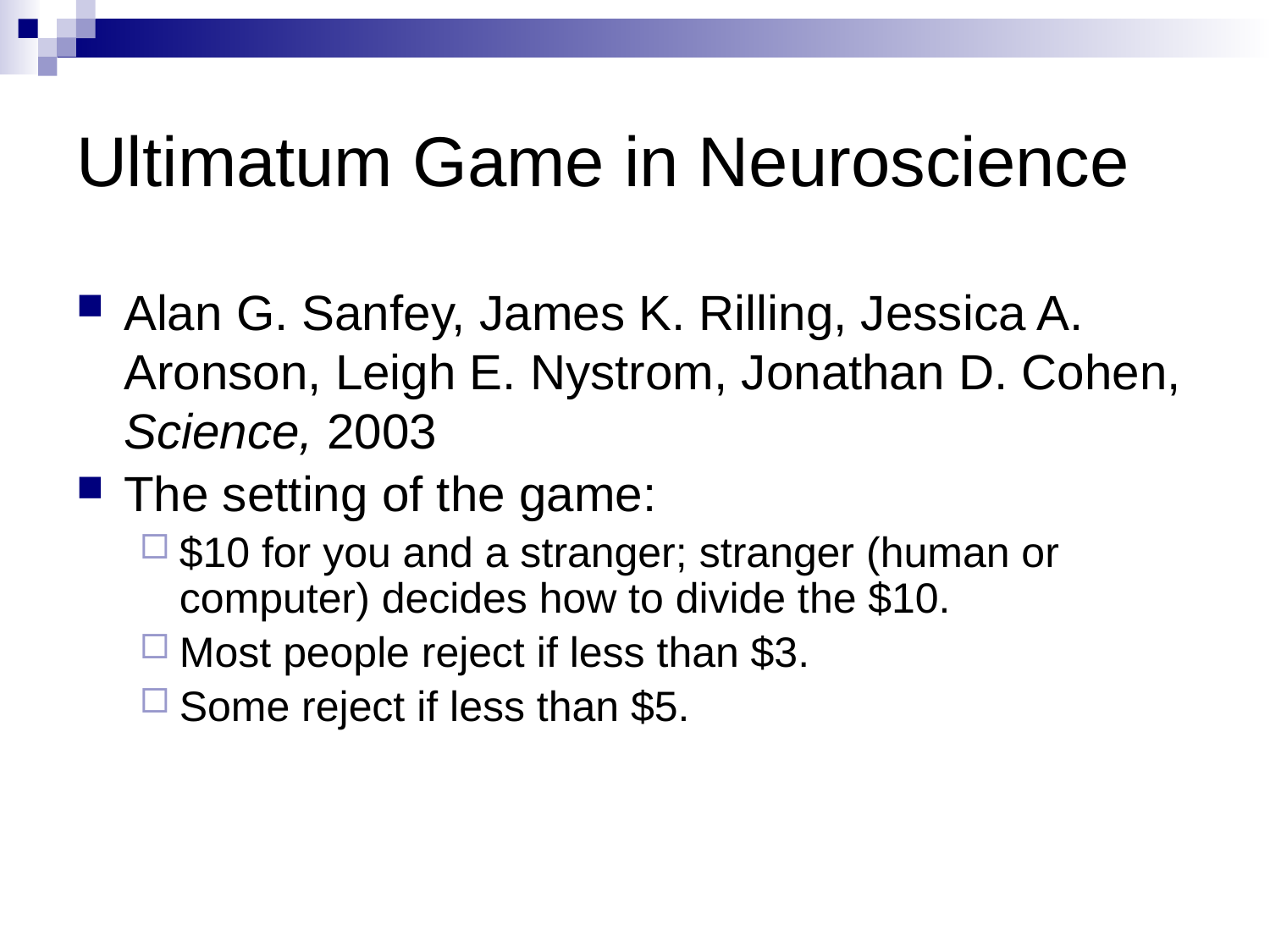

# Ultimatum Game in Neuroscience
Alan G. Sanfey, James K. Rilling, Jessica A. Aronson, Leigh E. Nystrom, Jonathan D. Cohen, Science, 2003
The setting of the game:
$10 for you and a stranger; stranger (human or computer) decides how to divide the $10.
Most people reject if less than $3.
Some reject if less than $5.